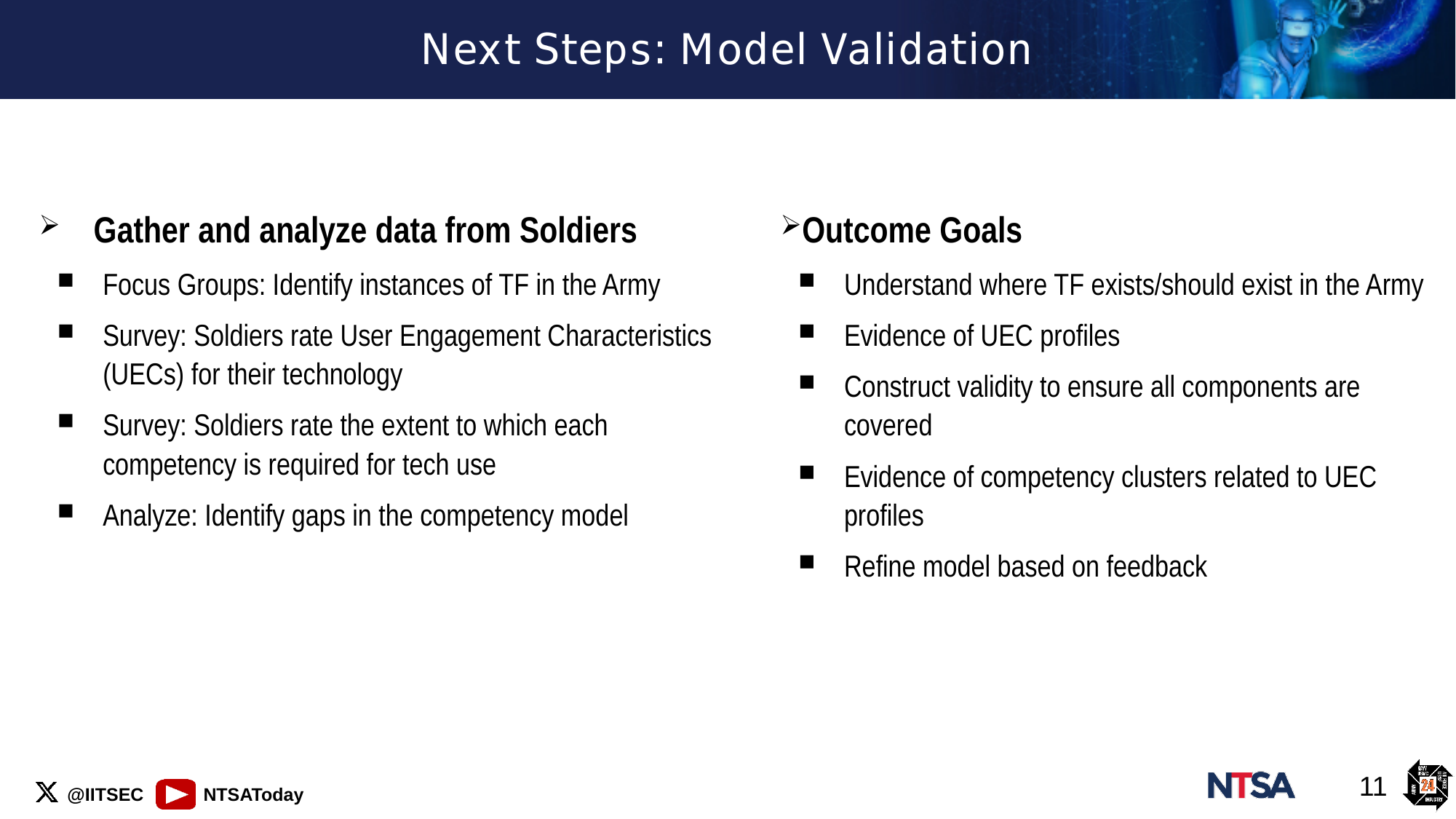

# Next Steps: Model Validation
Gather and analyze data from Soldiers
Focus Groups: Identify instances of TF in the Army
Survey: Soldiers rate User Engagement Characteristics (UECs) for their technology
Survey: Soldiers rate the extent to which each competency is required for tech use
Analyze: Identify gaps in the competency model
Outcome Goals
Understand where TF exists/should exist in the Army
Evidence of UEC profiles
Construct validity to ensure all components are covered
Evidence of competency clusters related to UEC profiles
Refine model based on feedback
11